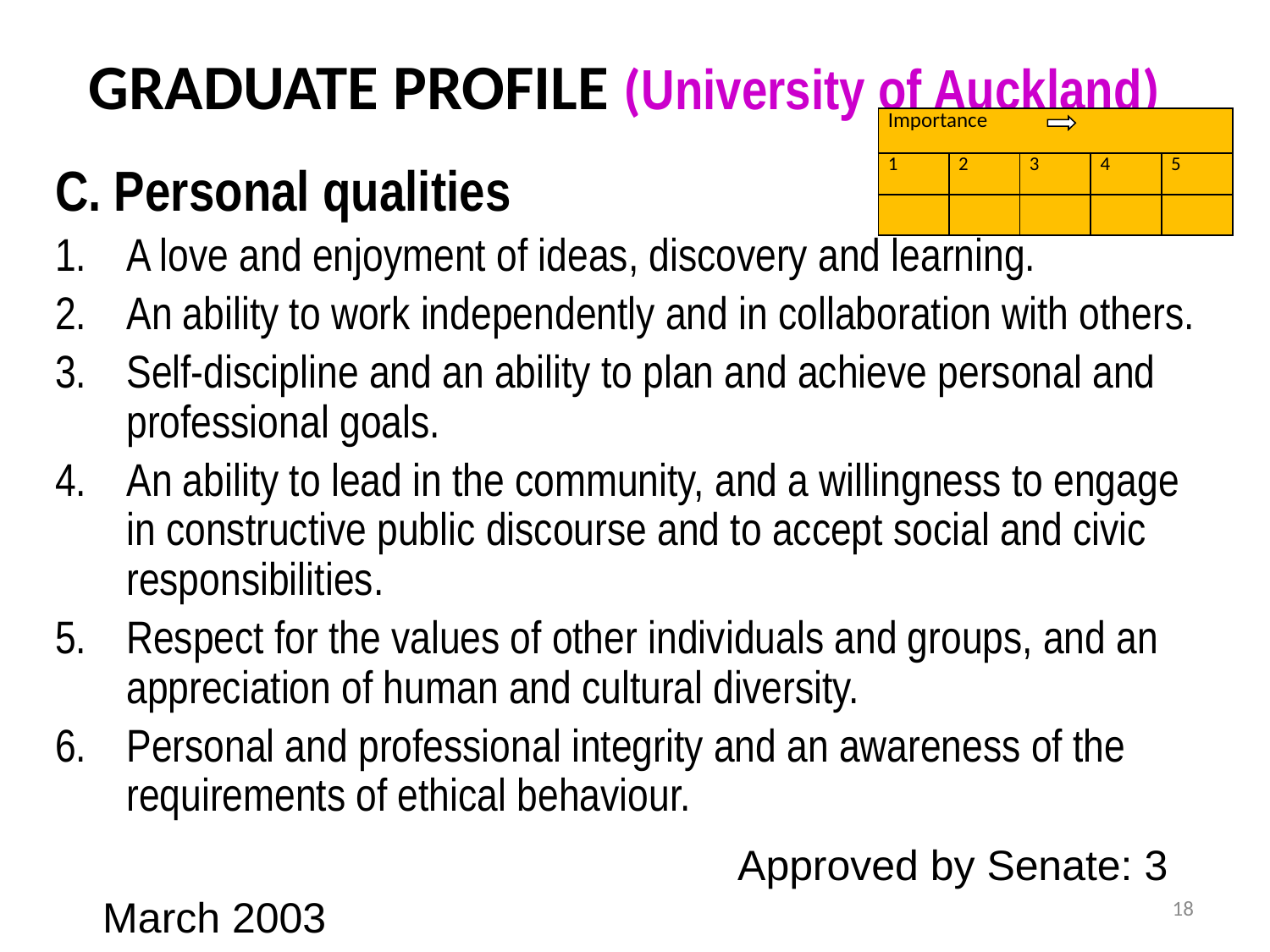

# GRADUATE PROFILE (University of Auckland)
| Importance |  |  |  |  |
| --- | --- | --- | --- | --- |
| 1 | 2 | 3 | 4 | 5 |
|  |  |  |  |  |

C. Personal qualities
A love and enjoyment of ideas, discovery and learning.
An ability to work independently and in collaboration with others.
Self-discipline and an ability to plan and achieve personal and professional goals.
An ability to lead in the community, and a willingness to engage in constructive public discourse and to accept social and civic responsibilities.
Respect for the values of other individuals and groups, and an appreciation of human and cultural diversity.
Personal and professional integrity and an awareness of the requirements of ethical behaviour.
						Approved by Senate: 3 March 2003

18